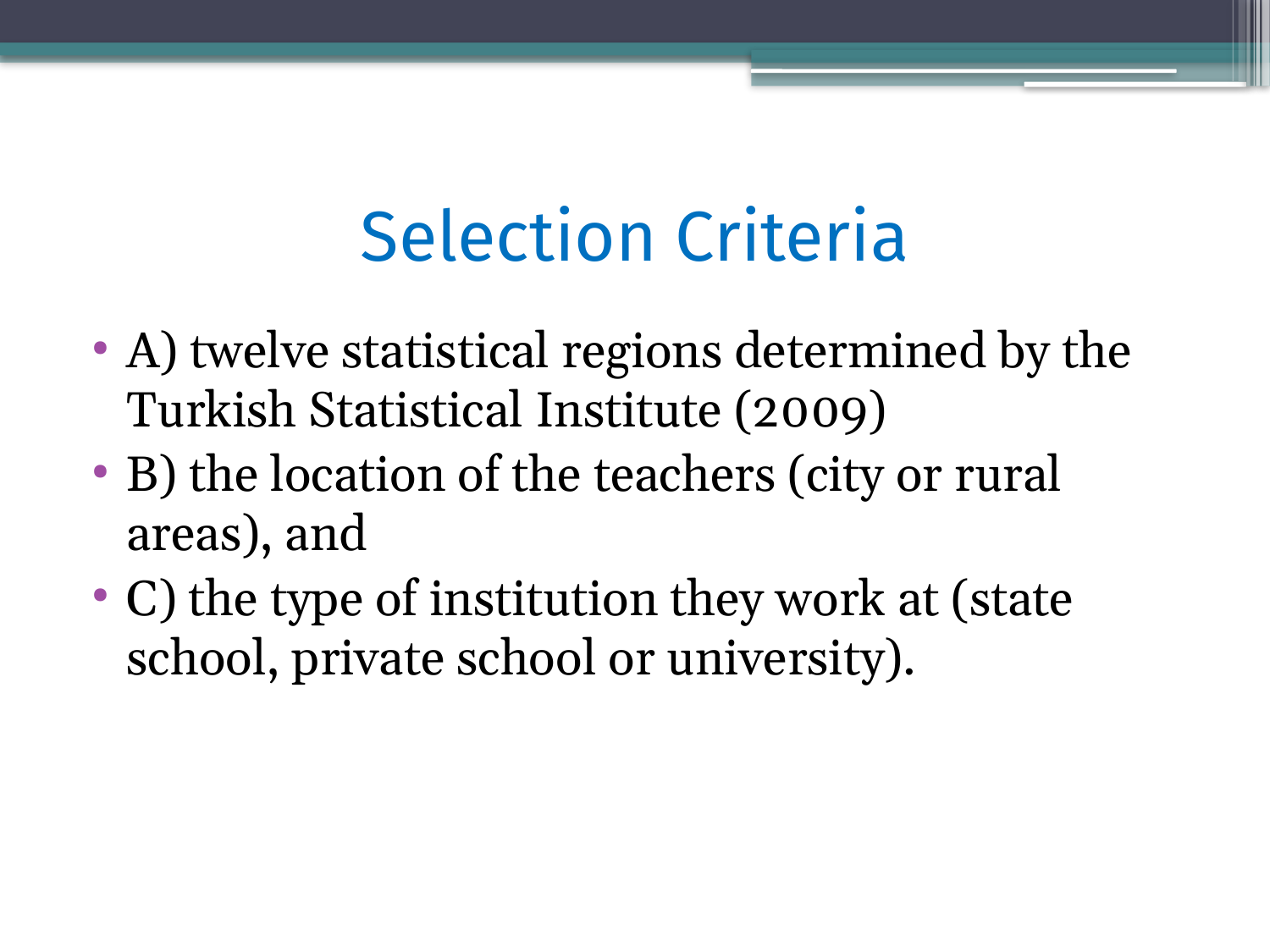

# Selection Criteria
A) twelve statistical regions determined by the Turkish Statistical Institute (2009)
B) the location of the teachers (city or rural areas), and
C) the type of institution they work at (state school, private school or university).